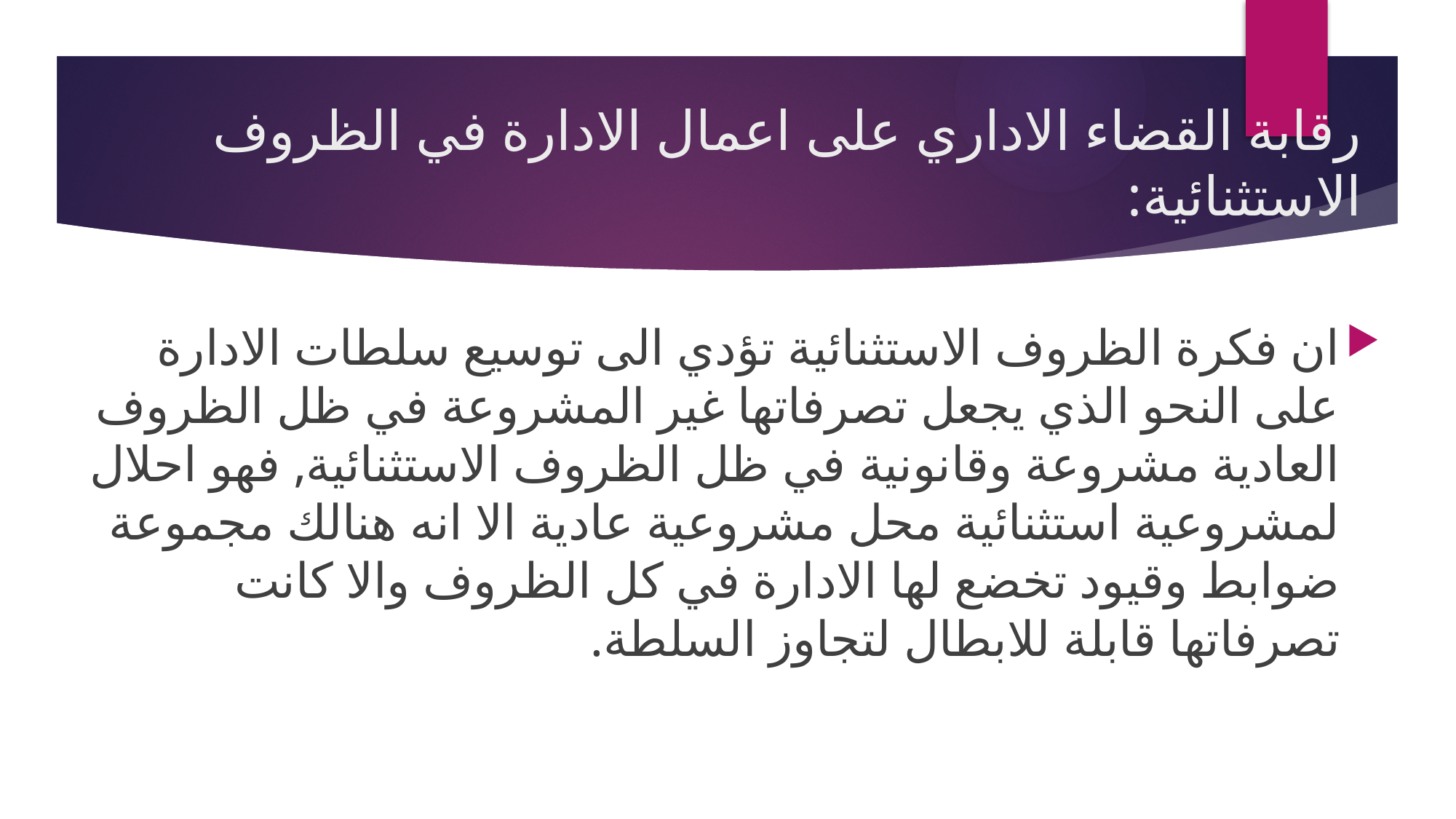

# رقابة القضاء الاداري على اعمال الادارة في الظروف الاستثنائية:
ان فكرة الظروف الاستثنائية تؤدي الى توسيع سلطات الادارة على النحو الذي يجعل تصرفاتها غير المشروعة في ظل الظروف العادية مشروعة وقانونية في ظل الظروف الاستثنائية, فهو احلال لمشروعية استثنائية محل مشروعية عادية الا انه هنالك مجموعة ضوابط وقيود تخضع لها الادارة في كل الظروف والا كانت تصرفاتها قابلة للابطال لتجاوز السلطة.